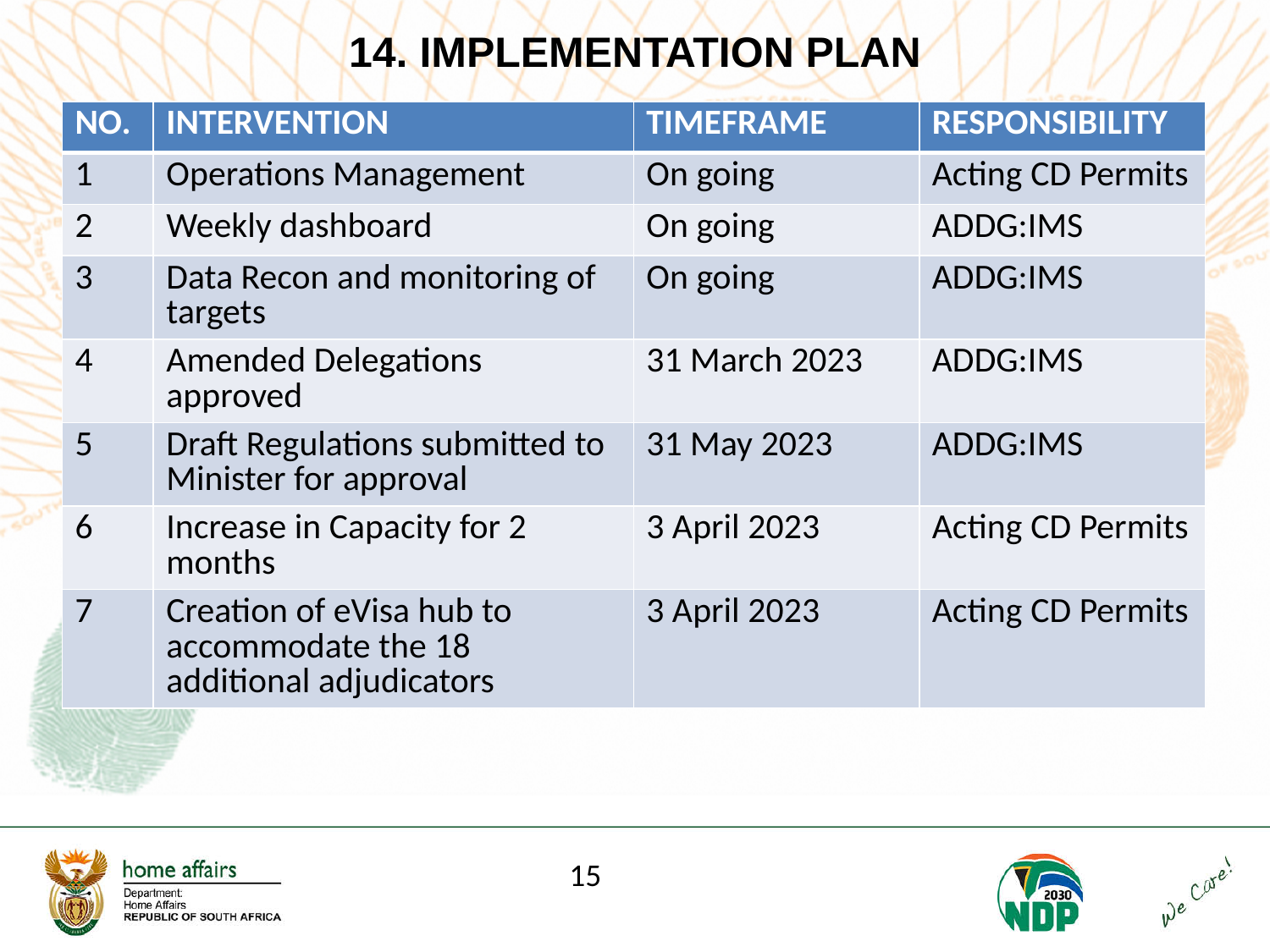

# 14. IMPLEMENTATION PLAN
| NO. | INTERVENTION | TIMEFRAME | RESPONSIBILITY |
| --- | --- | --- | --- |
| 1 | Operations Management | On going | Acting CD Permits |
| 2 | Weekly dashboard | On going | ADDG:IMS |
| 3 | Data Recon and monitoring of targets | On going | ADDG:IMS |
| 4 | Amended Delegations approved | 31 March 2023 | ADDG:IMS |
| 5 | Draft Regulations submitted to Minister for approval | 31 May 2023 | ADDG:IMS |
| 6 | Increase in Capacity for 2 months | 3 April 2023 | Acting CD Permits |
| 7 | Creation of eVisa hub to accommodate the 18 additional adjudicators | 3 April 2023 | Acting CD Permits |
15